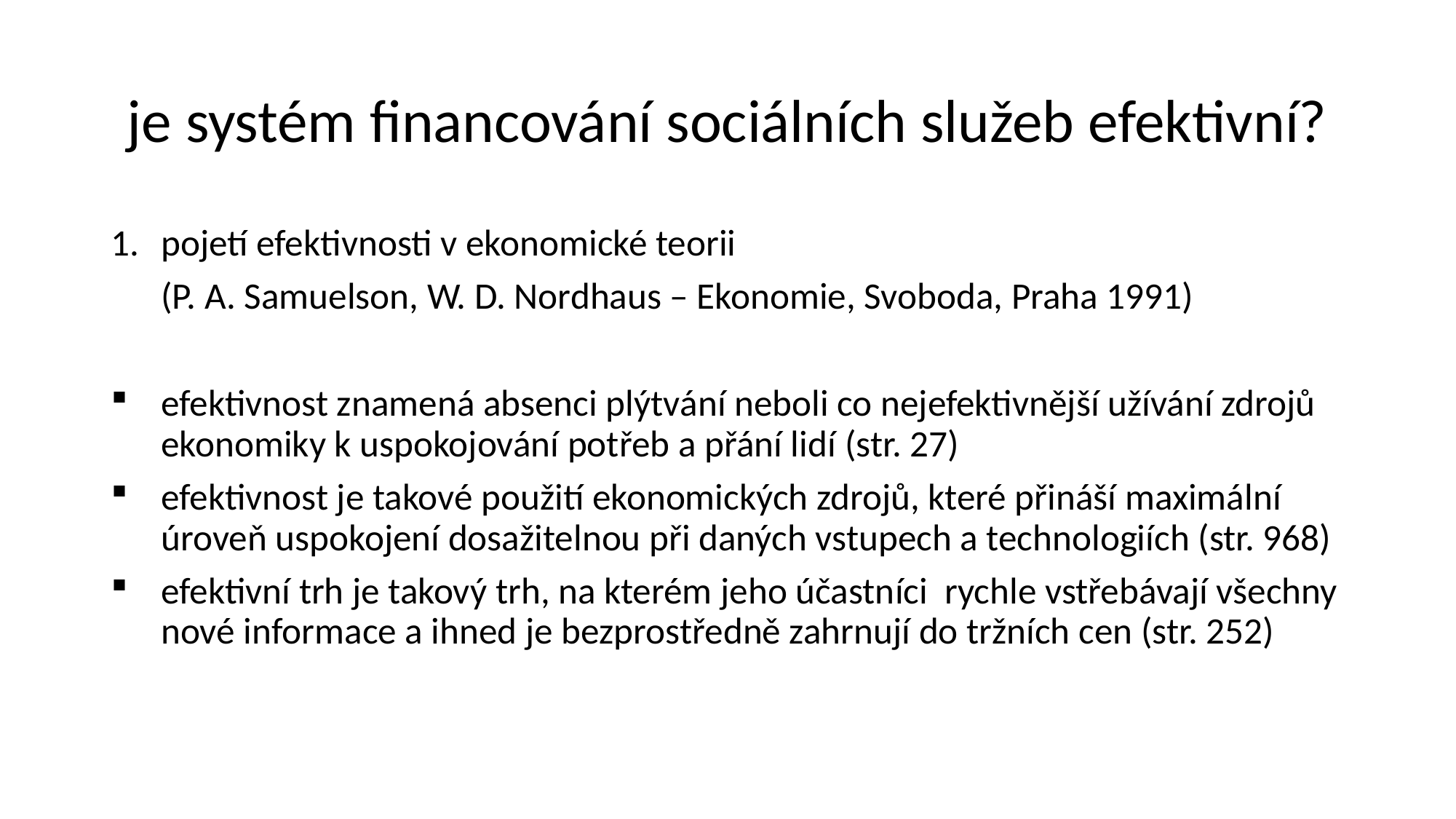

# je systém financování sociálních služeb efektivní?
1. 	pojetí efektivnosti v ekonomické teorii
(P. A. Samuelson, W. D. Nordhaus – Ekonomie, Svoboda, Praha 1991)

efektivnost znamená absenci plýtvání neboli co nejefektivnější užívání zdrojů ekonomiky k uspokojování potřeb a přání lidí (str. 27)
efektivnost je takové použití ekonomických zdrojů, které přináší maximální úroveň uspokojení dosažitelnou při daných vstupech a technologiích (str. 968)
efektivní trh je takový trh, na kterém jeho účastníci  rychle vstřebávají všechny nové informace a ihned je bezprostředně zahrnují do tržních cen (str. 252)